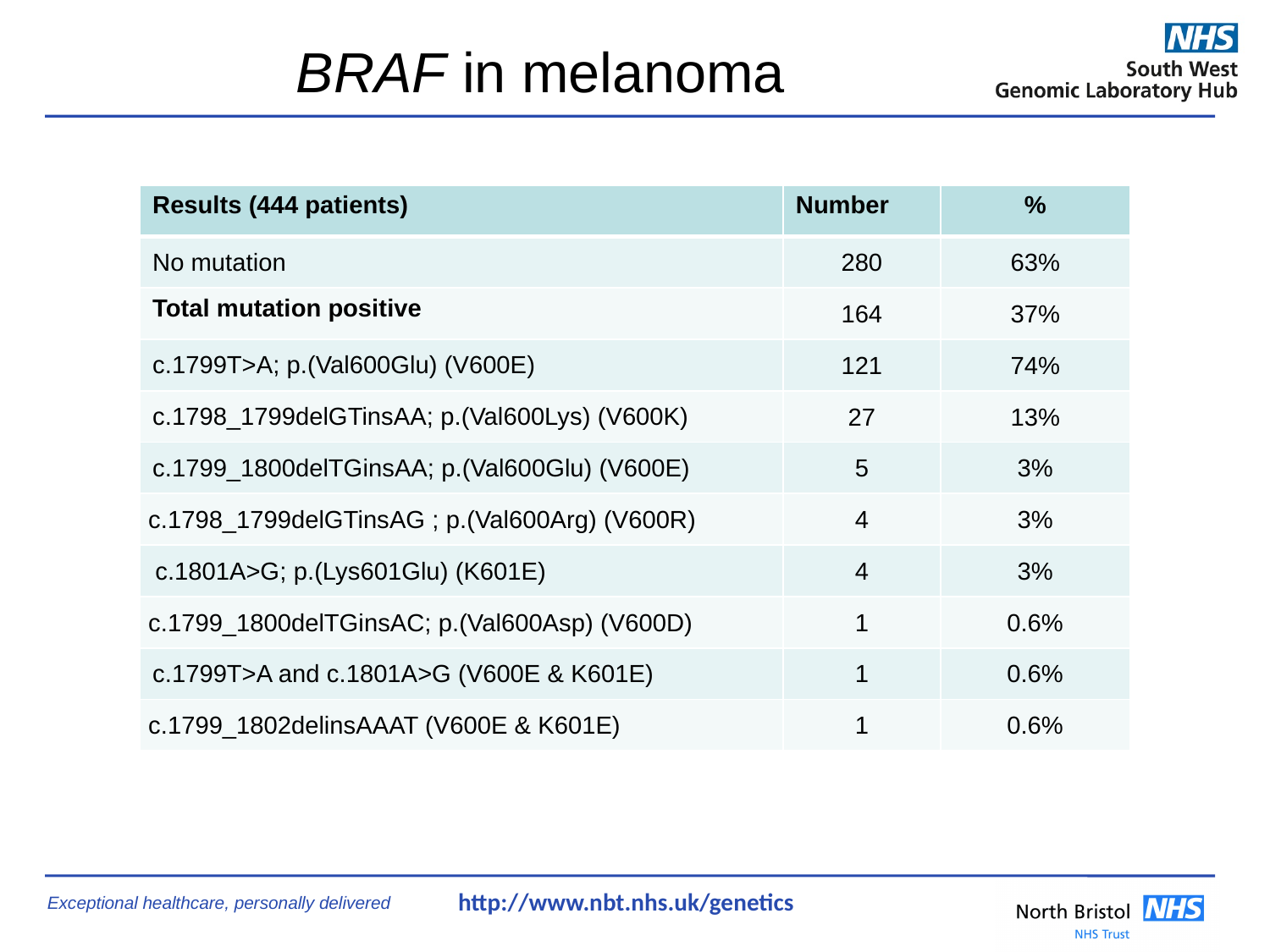

# BRAF in melanoma
| Results (444 patients) | Number | % |
| --- | --- | --- |
| No mutation | 280 | 63% |
| Total mutation positive | 164 | 37% |
| c.1799T>A; p.(Val600Glu) (V600E) | 121 | 74% |
| c.1798\_1799delGTinsAA; p.(Val600Lys) (V600K) | 27 | 13% |
| c.1799\_1800delTGinsAA; p.(Val600Glu) (V600E) | 5 | 3% |
| c.1798\_1799delGTinsAG ; p.(Val600Arg) (V600R) | 4 | 3% |
| c.1801A>G; p.(Lys601Glu) (K601E) | 4 | 3% |
| c.1799\_1800delTGinsAC; p.(Val600Asp) (V600D) | 1 | 0.6% |
| c.1799T>A and c.1801A>G (V600E & K601E) | 1 | 0.6% |
| c.1799\_1802delinsAAAT (V600E & K601E) | 1 | 0.6% |
http://www.nbt.nhs.uk/genetics